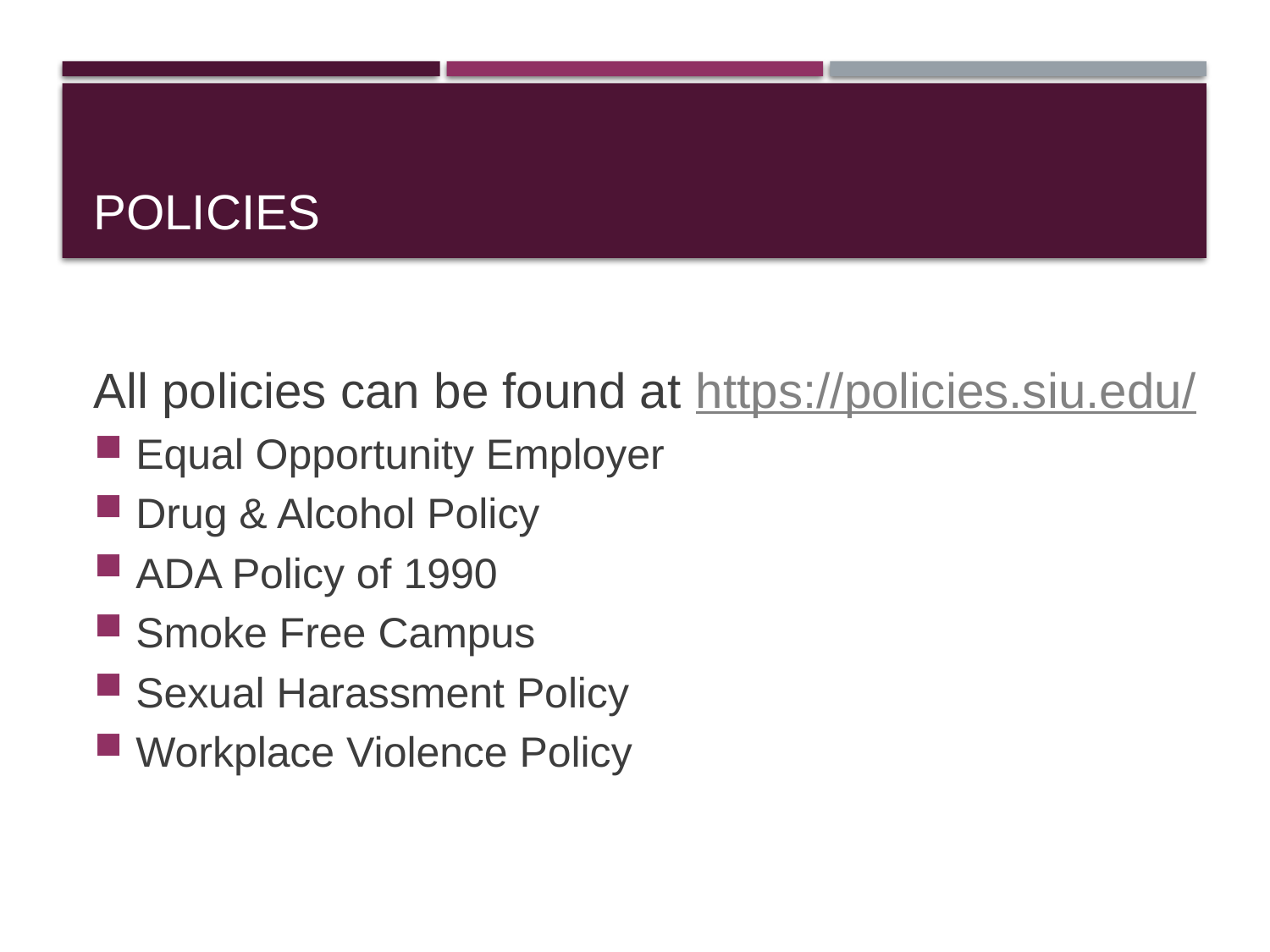

# Policies
All policies can be found at https://policies.siu.edu/
Equal Opportunity Employer
Drug & Alcohol Policy
ADA Policy of 1990
Smoke Free Campus
Sexual Harassment Policy
Workplace Violence Policy